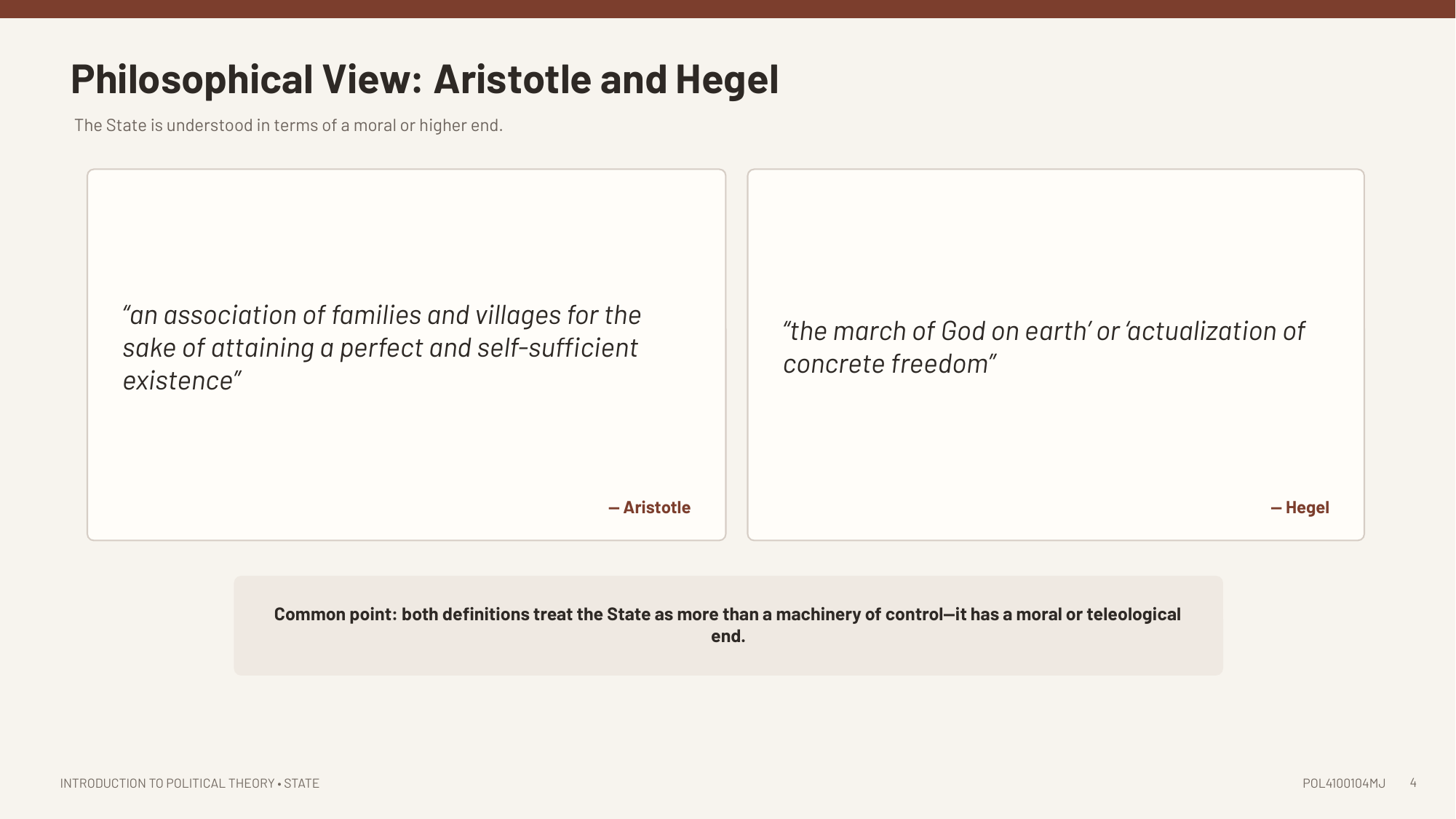

Philosophical View: Aristotle and Hegel
The State is understood in terms of a moral or higher end.

“an association of families and villages for the sake of attaining a perfect and self-sufficient existence”
“the march of God on earth’ or ‘actualization of concrete freedom”
— Aristotle
— Hegel

Common point: both definitions treat the State as more than a machinery of control—it has a moral or teleological end.
4